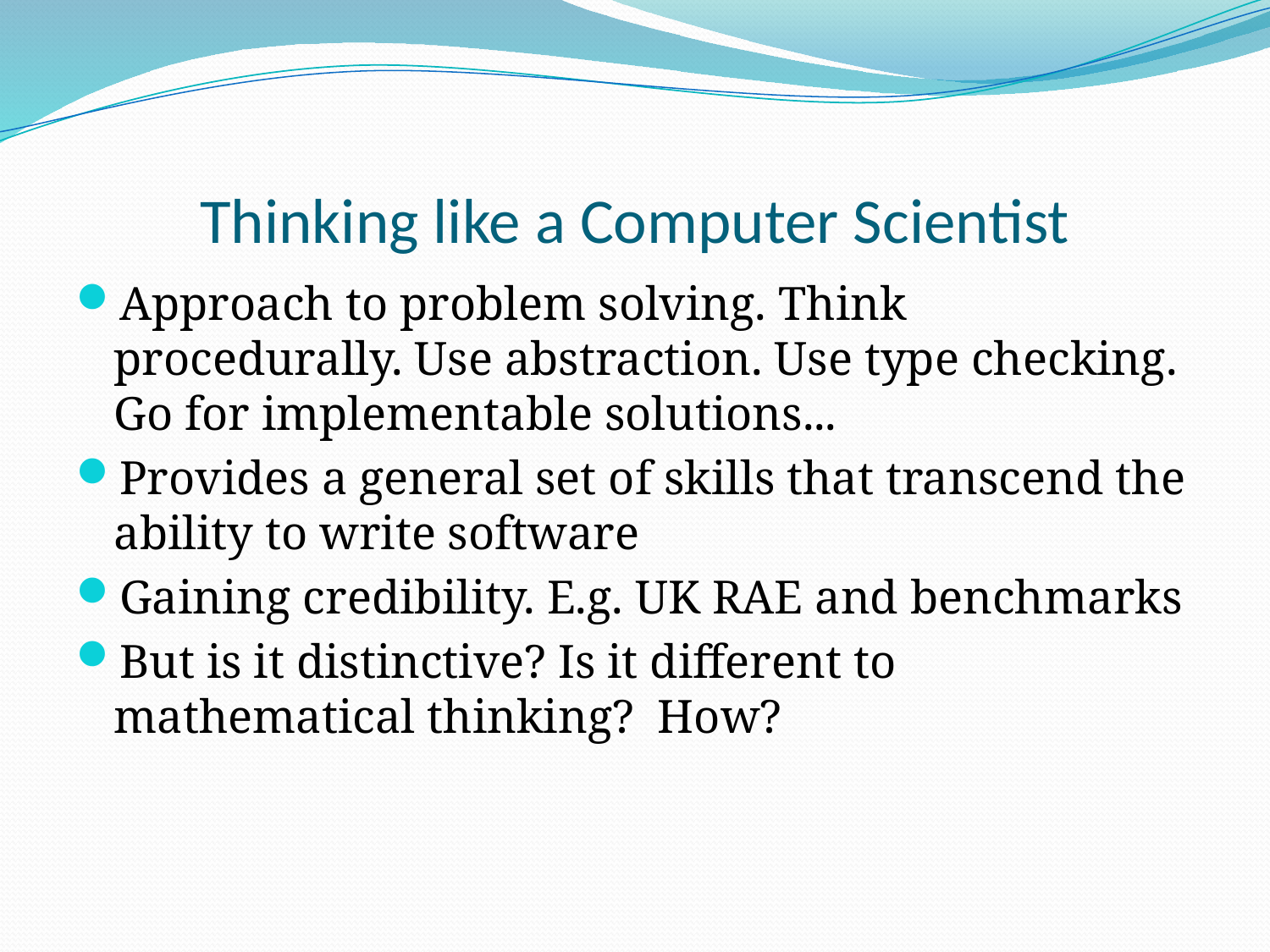

# Thinking like a Computer Scientist
Approach to problem solving. Think procedurally. Use abstraction. Use type checking. Go for implementable solutions...
Provides a general set of skills that transcend the ability to write software
Gaining credibility. E.g. UK RAE and benchmarks
But is it distinctive? Is it different to mathematical thinking?  How?